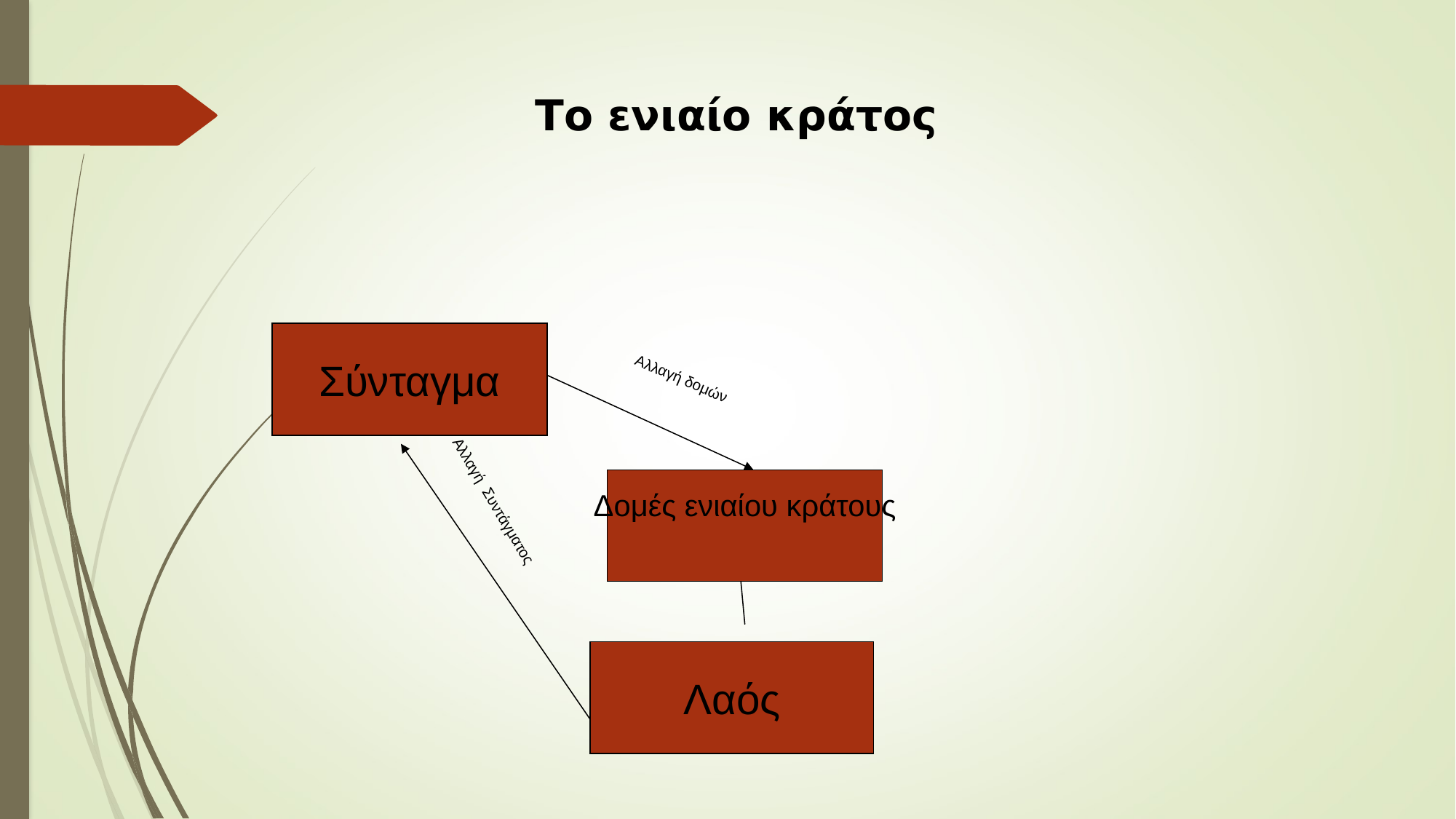

Το ενιαίο κράτος
Σύνταγμα

Αλλαγή δομών

Δομές ενιαίου κράτους

Αλλαγή  Συντάγματος

Λαός